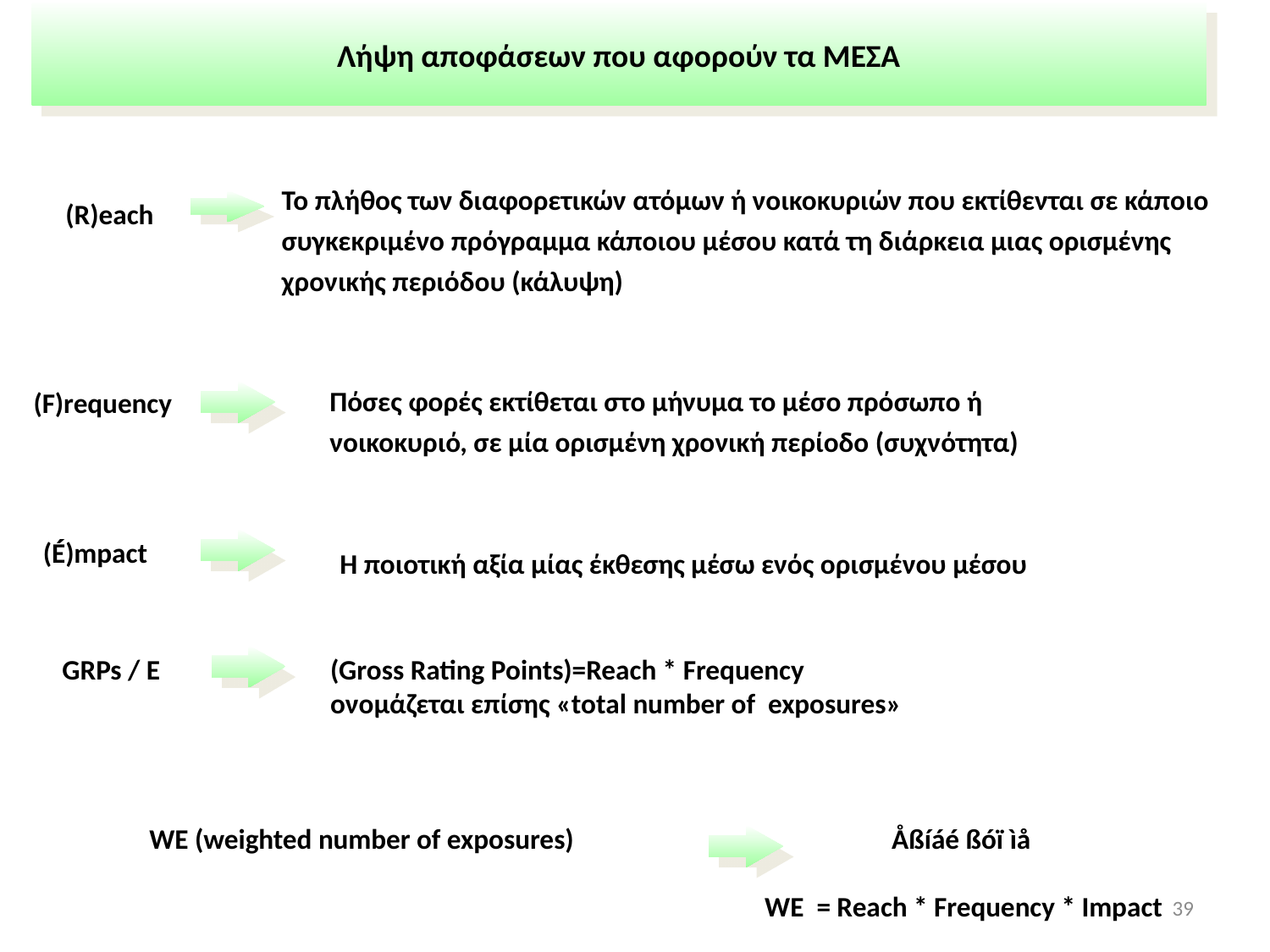

# Λήψη αποφάσεων που αφορούν τα ΜΕΣΑ
Το πλήθος των διαφορετικών ατόμων ή νοικοκυριών που εκτίθενται σε κάποιο συγκεκριμένο πρόγραμμα κάποιου μέσου κατά τη διάρκεια μιας ορισμένης χρονικής περιόδου (κάλυψη)
(R)each

Πόσες φορές εκτίθεται στο μήνυμα το μέσο πρόσωπο ή
νοικοκυριό, σε μία ορισμένη χρονική περίοδο (συχνότητα)
(F)requency

(É)mpact

Η ποιοτική αξία μίας έκθεσης μέσω ενός ορισμένου μέσου
GRPs / E

(Gross Rating Points)=Reach * Frequency
ονομάζεται επίσης «total number of  exposures»
WE (weighted number of exposures)
	Åßíáé ßóï ìå

WE  = Reach * Frequency * Impact

39